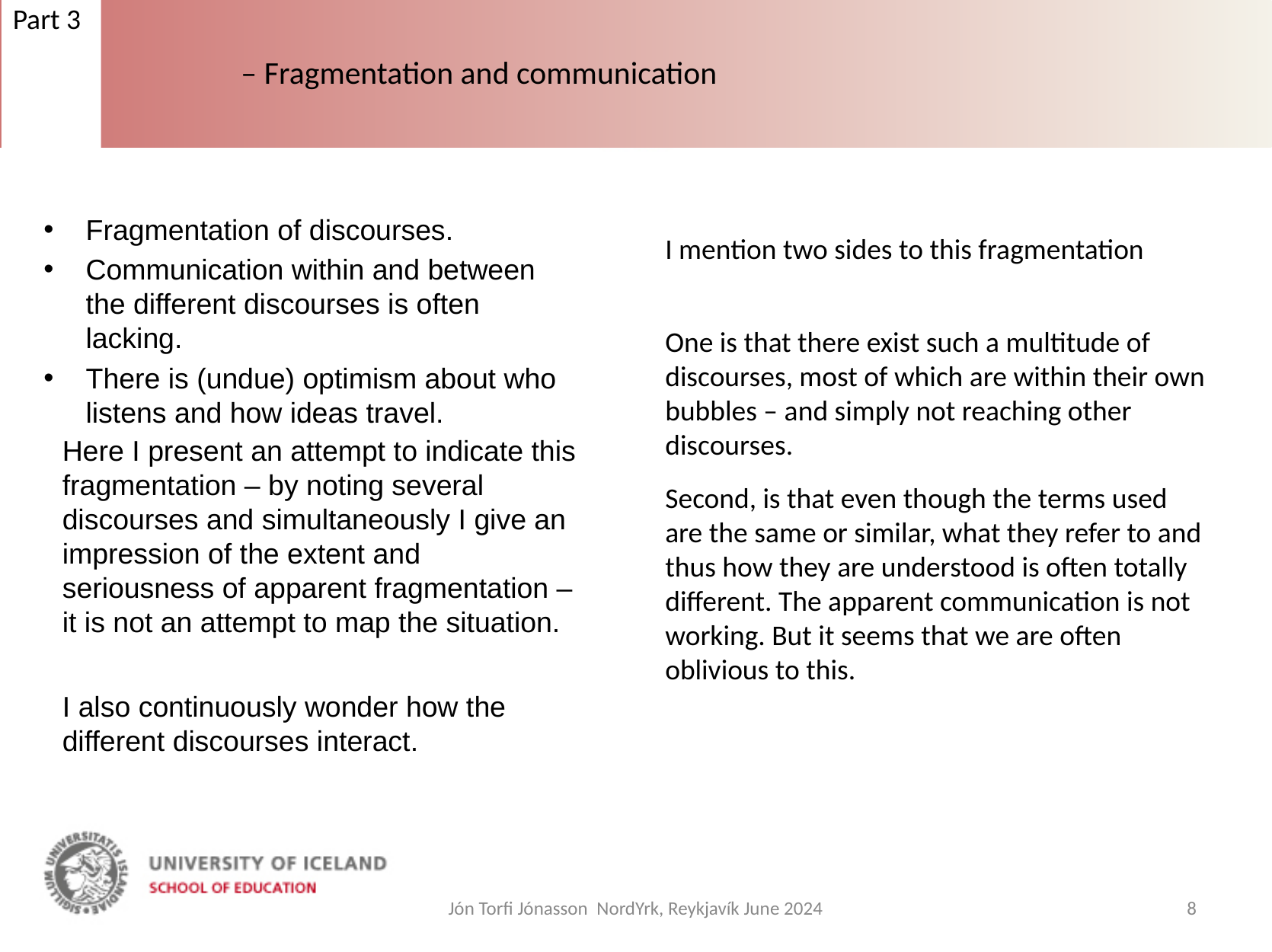

– Fragmentation and communication
Part 3
Fragmentation of discourses.
Communication within and between the different discourses is often lacking.
There is (undue) optimism about who listens and how ideas travel.
I mention two sides to this fragmentation

One is that there exist such a multitude of discourses, most of which are within their own bubbles – and simply not reaching other discourses.
Second, is that even though the terms used are the same or similar, what they refer to and thus how they are understood is often totally different. The apparent communication is not working. But it seems that we are often oblivious to this.
Here I present an attempt to indicate this fragmentation – by noting several discourses and simultaneously I give an impression of the extent and seriousness of apparent fragmentation – it is not an attempt to map the situation.
I also continuously wonder how the different discourses interact.
Jón Torfi Jónasson  NordYrk, Reykjavík June 2024
8